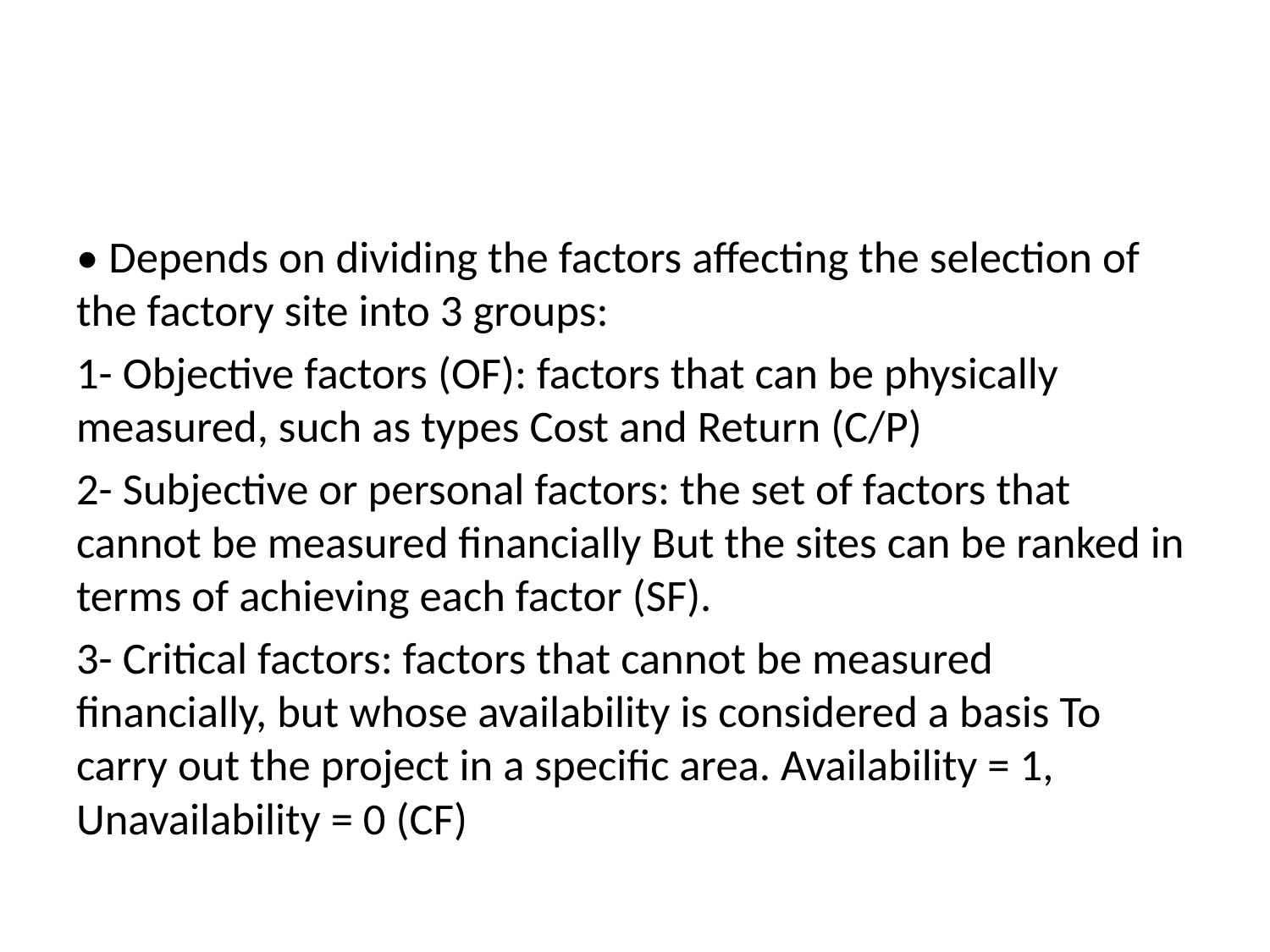

#
• Depends on dividing the factors affecting the selection of the factory site into 3 groups:
1- Objective factors (OF): factors that can be physically measured, such as types Cost and Return (C/P)
2- Subjective or personal factors: the set of factors that cannot be measured financially But the sites can be ranked in terms of achieving each factor (SF).
3- Critical factors: factors that cannot be measured financially, but whose availability is considered a basis To carry out the project in a specific area. Availability = 1, Unavailability = 0 (CF)